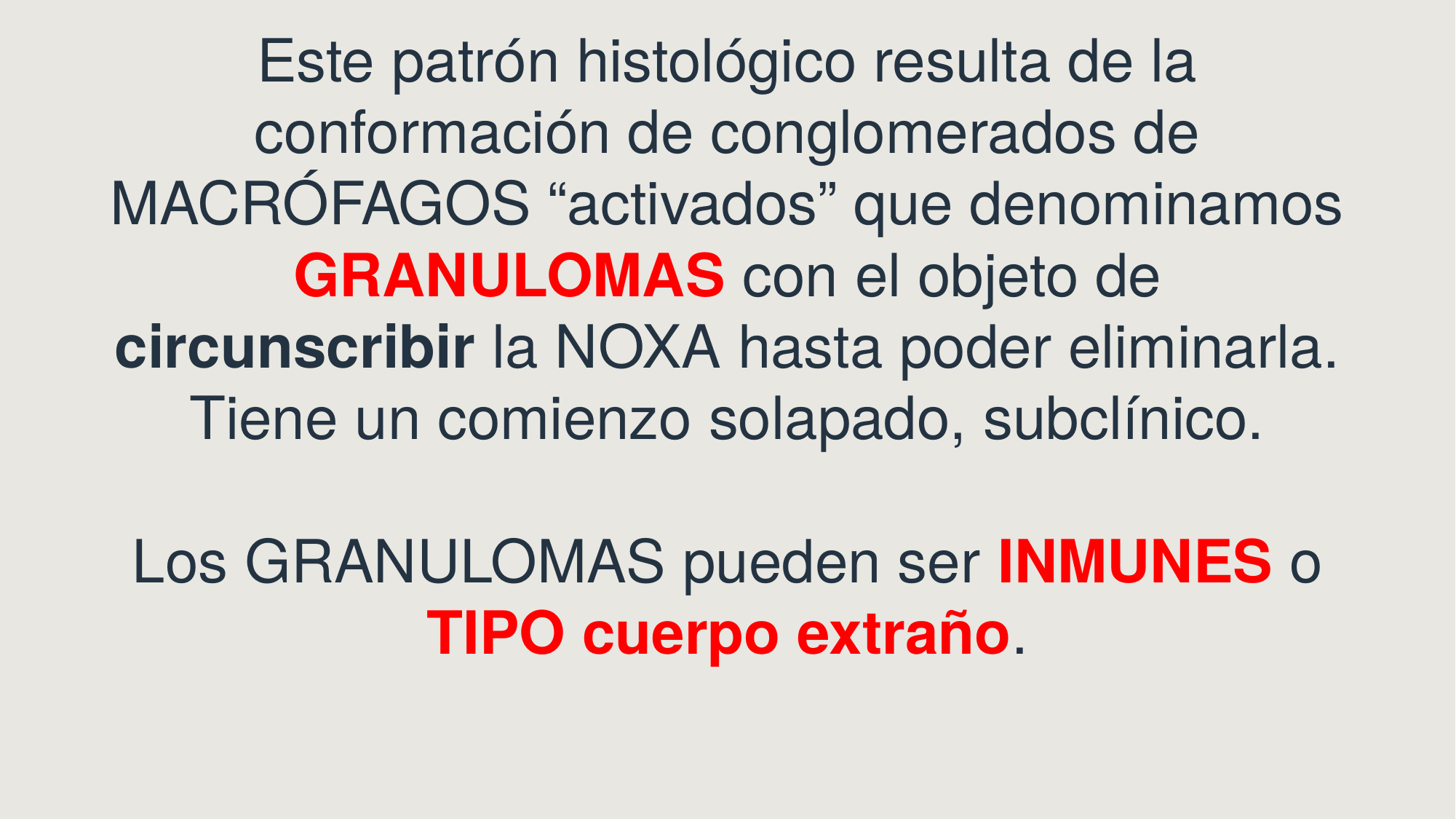

# Este patrón histológico resulta de la conformación de conglomerados de MACRÓFAGOS “activados” que denominamos GRANULOMAS con el objeto de circunscribir la NOXA hasta poder eliminarla. Tiene un comienzo solapado, subclínico. Los GRANULOMAS pueden ser INMUNES o TIPO cuerpo extraño.